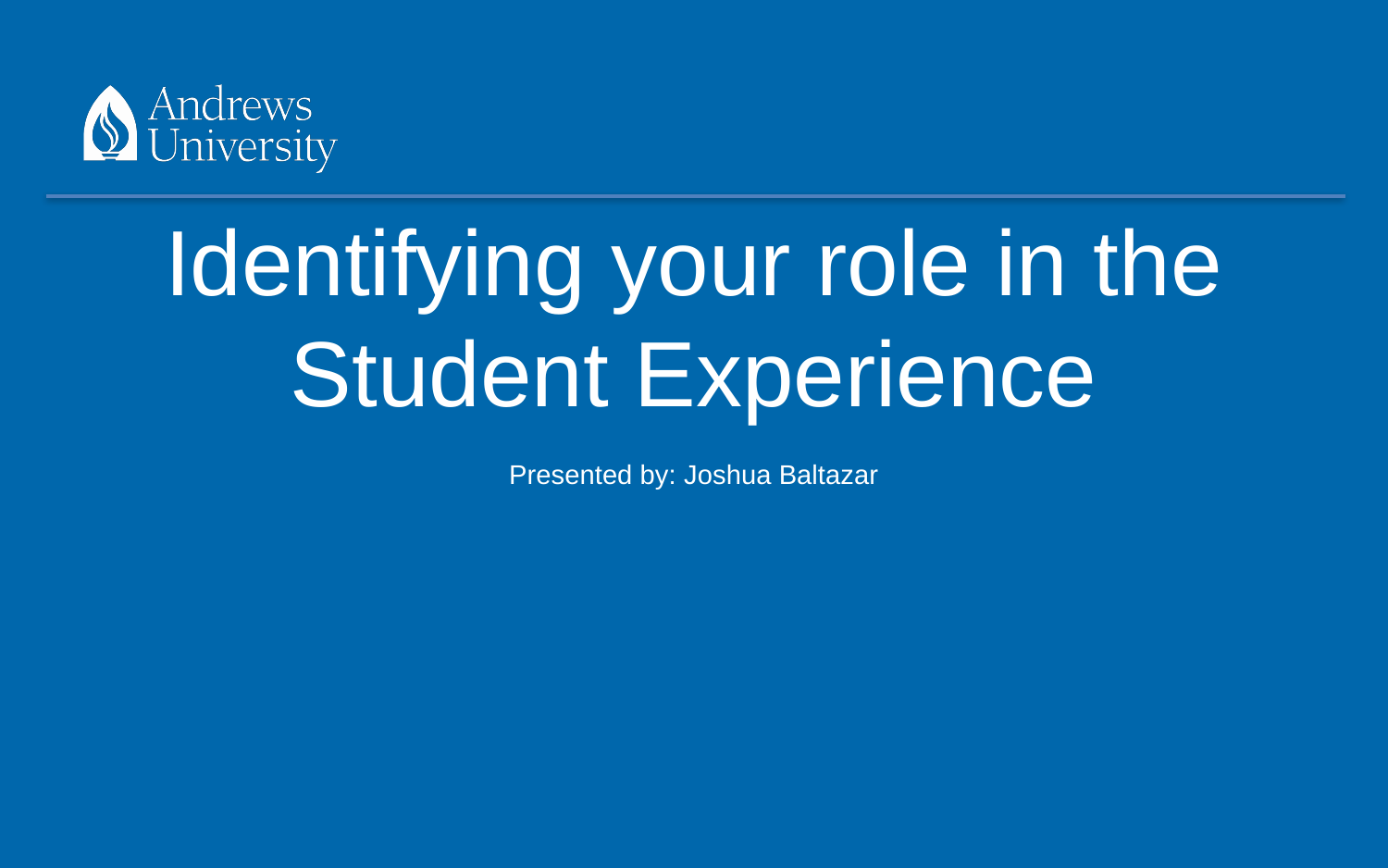

Identifying your role in the Student Experience

Presented by: Joshua Baltazar